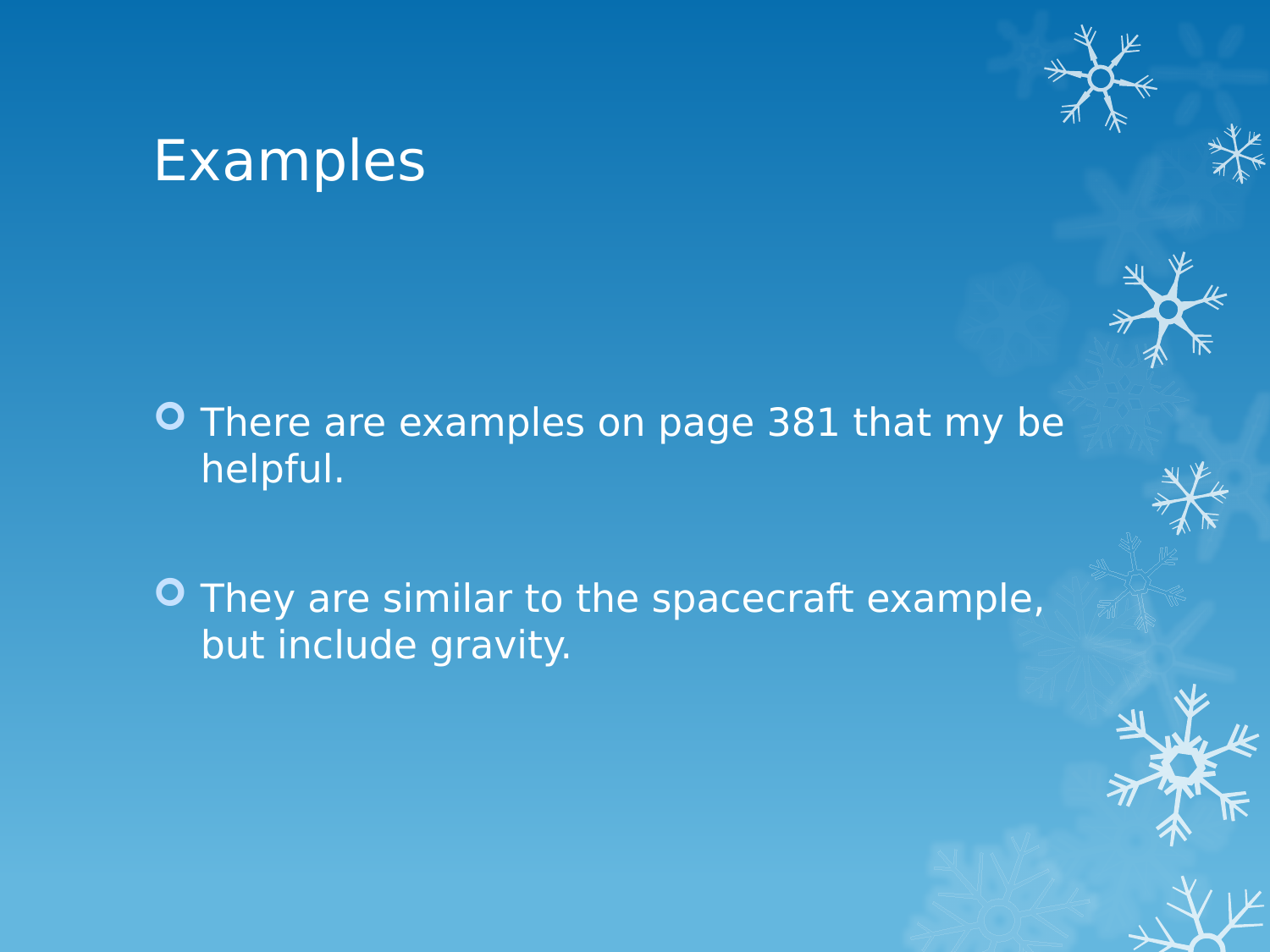

# Examples
There are examples on page 381 that my be helpful.

They are similar to the spacecraft example, but include gravity.